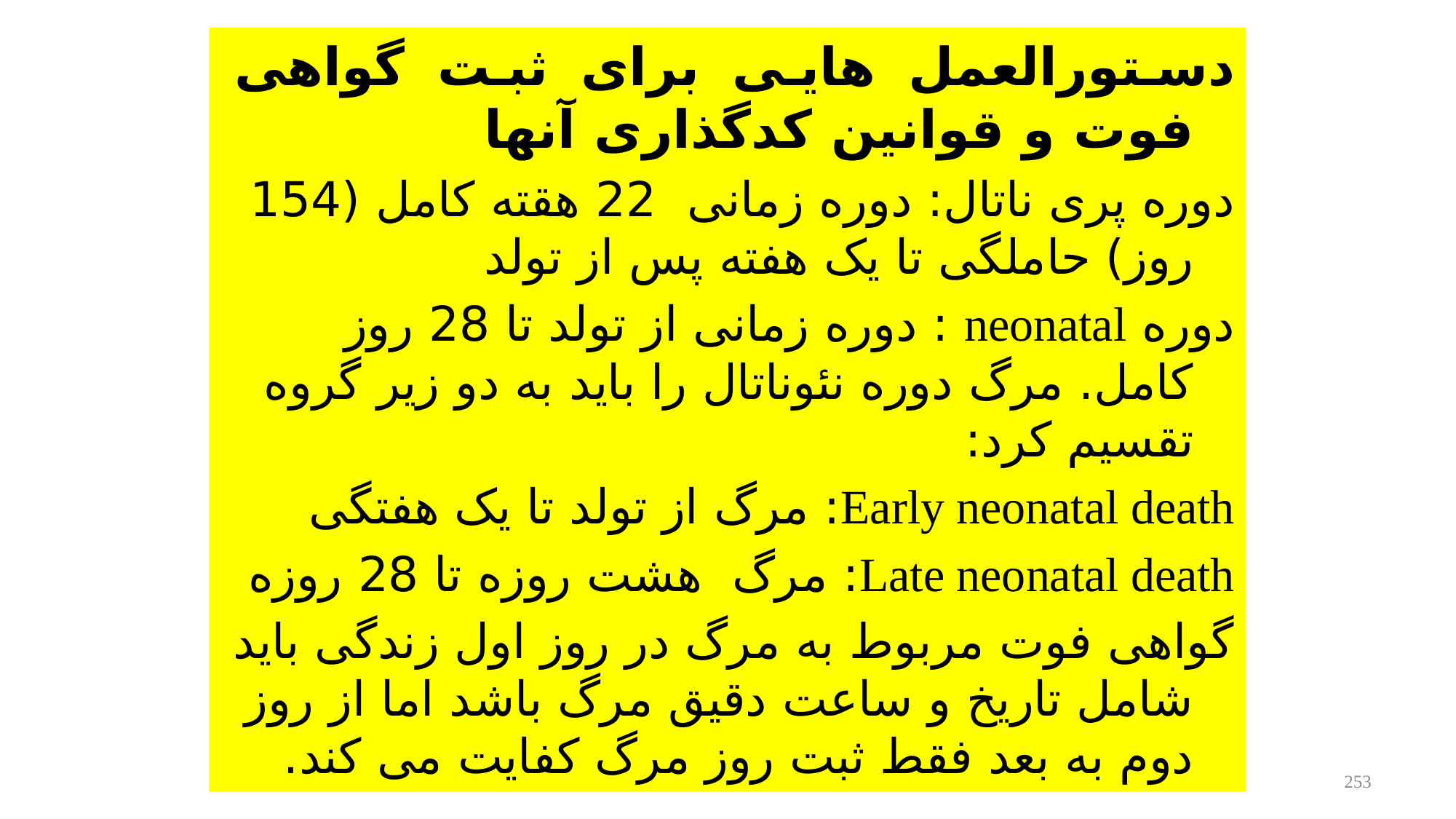

دستورالعمل هایی برای ثبت گواهی فوت و قوانین کدگذاری آنها
دوره پری ناتال: دوره زمانی  22 هقته کامل (154 روز) حاملگی تا یک هفته پس از تولد
دوره neonatal : دوره زمانی از تولد تا 28 روز کامل. مرگ دوره نئوناتال را باید به دو زیر گروه تقسیم کرد:
Early neonatal death: مرگ از تولد تا یک هفتگی
Late neonatal death: مرگ  هشت روزه تا 28 روزه
گواهی فوت مربوط به مرگ در روز اول زندگی باید شامل تاریخ و ساعت دقیق مرگ باشد اما از روز دوم به بعد فقط ثبت روز مرگ کفایت می کند.

253